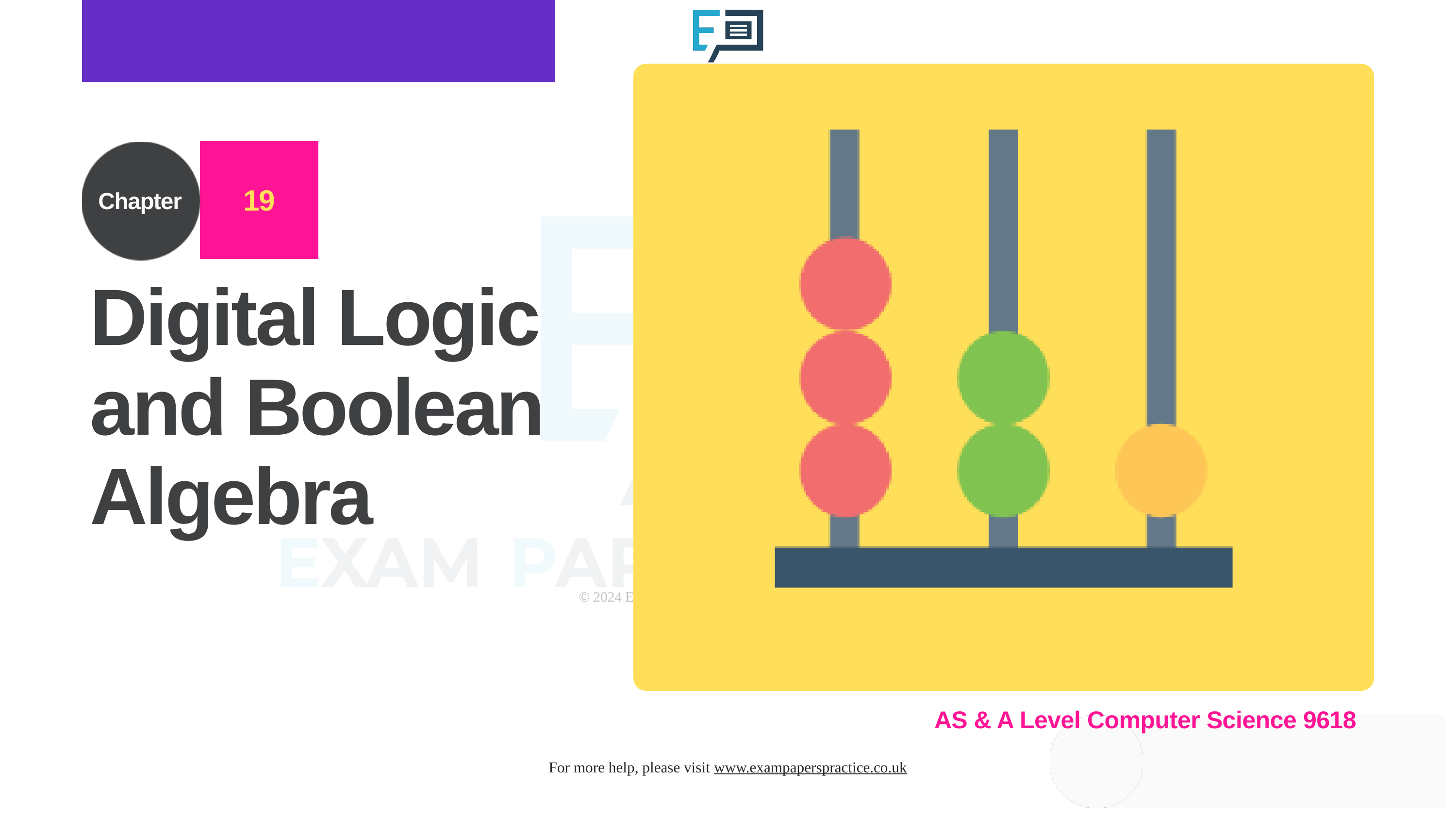

19
Chapter
Digital Logic and Boolean Algebra
AS & A Level Computer Science 9618